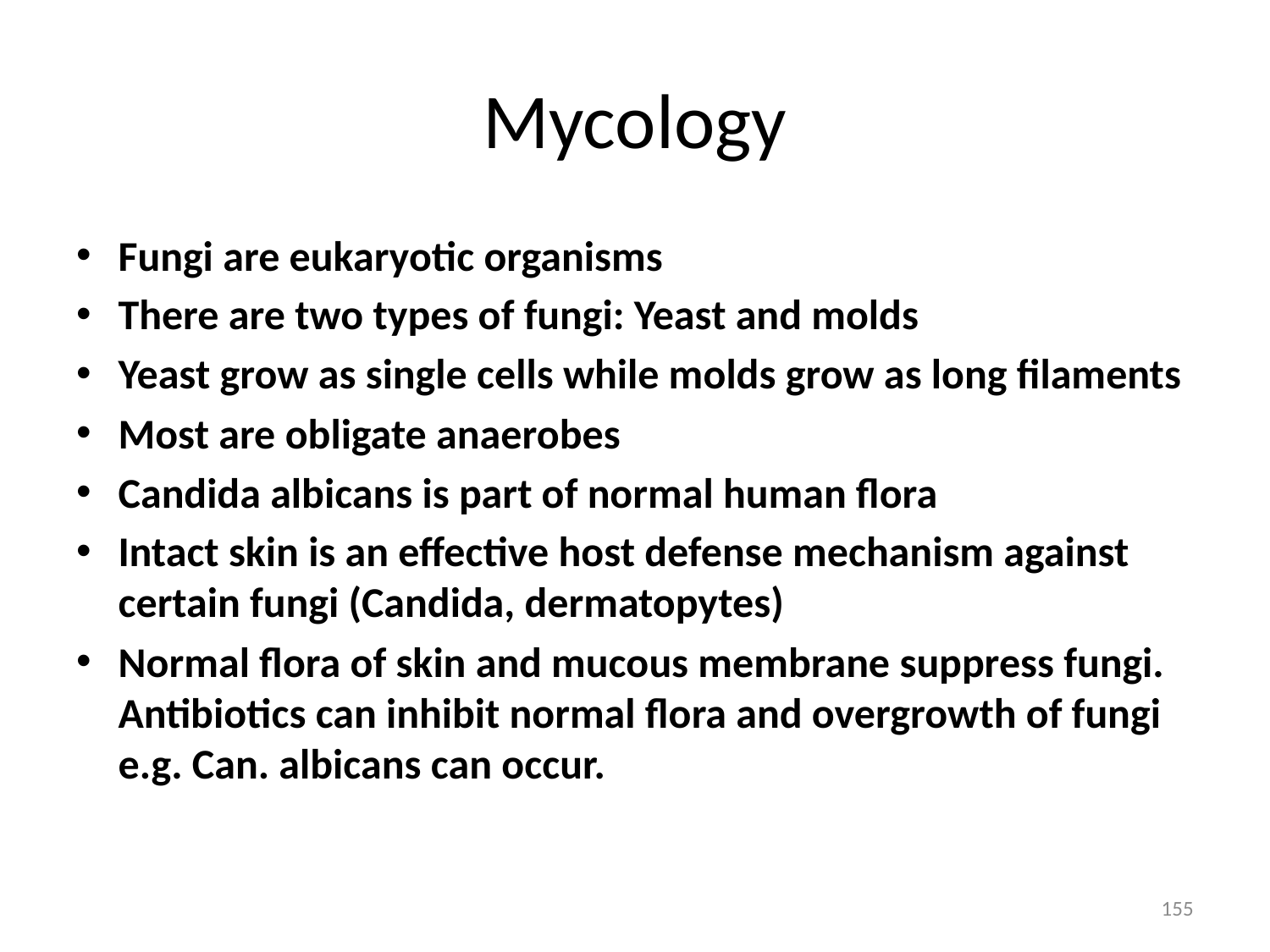

# Mycology
Fungi are eukaryotic organisms
There are two types of fungi: Yeast and molds
Yeast grow as single cells while molds grow as long filaments
Most are obligate anaerobes
Candida albicans is part of normal human flora
Intact skin is an effective host defense mechanism against certain fungi (Candida, dermatopytes)
Normal flora of skin and mucous membrane suppress fungi. Antibiotics can inhibit normal flora and overgrowth of fungi e.g. Can. albicans can occur.

155